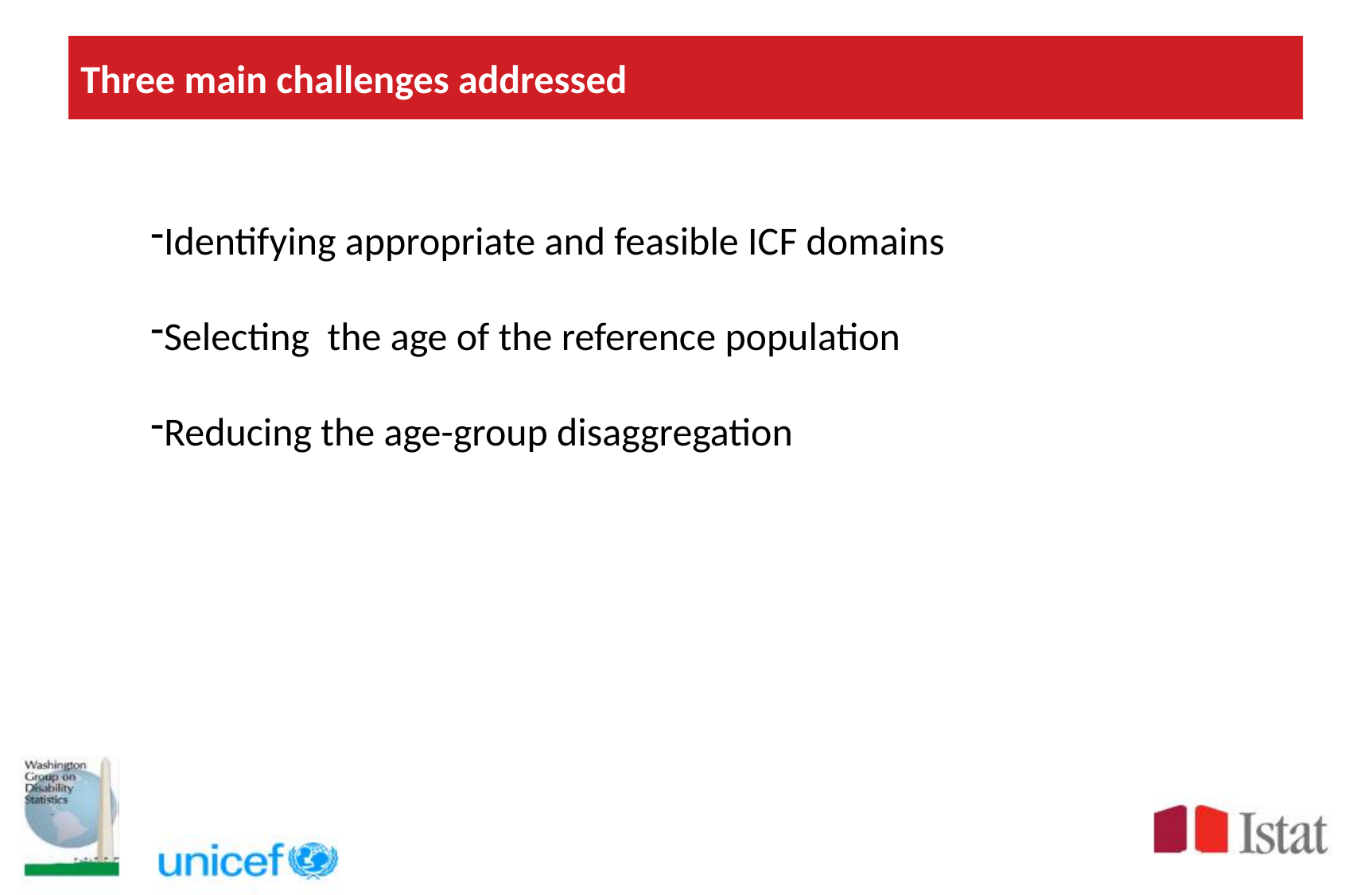

# Three main challenges addressed
Identifying appropriate and feasible ICF domains

Selecting  the age of the reference population

Reducing the age-group disaggregation